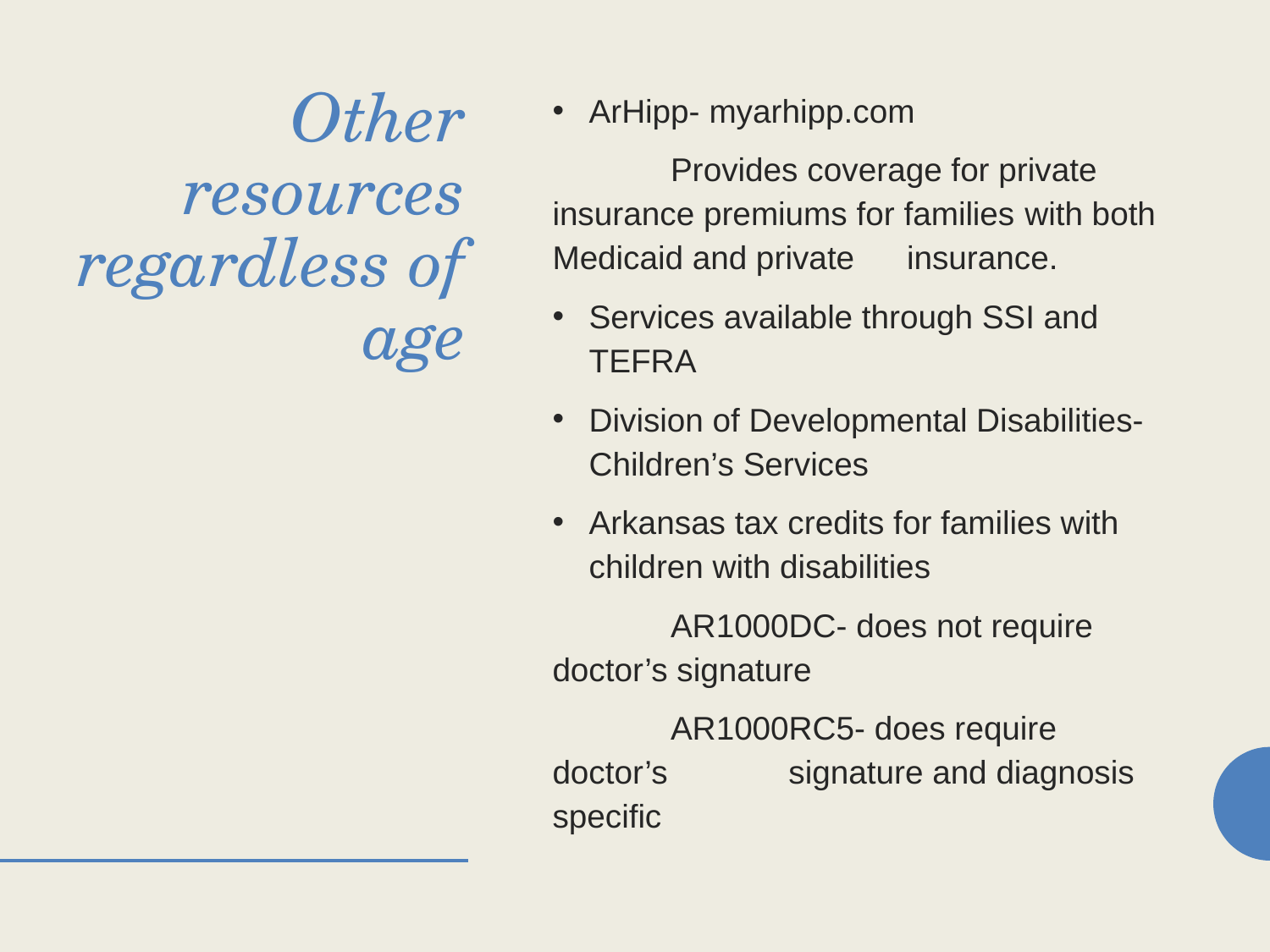

# Other resources regardless of age
ArHipp- myarhipp.com
	Provides coverage for private 	insurance premiums for families 	with both Medicaid and private 	insurance.
Services available through SSI and TEFRA
Division of Developmental Disabilities- 	Children’s Services
Arkansas tax credits for families with children with disabilities
	AR1000DC- does not require 	doctor’s signature
	AR1000RC5- does require doctor’s 	signature and diagnosis specific